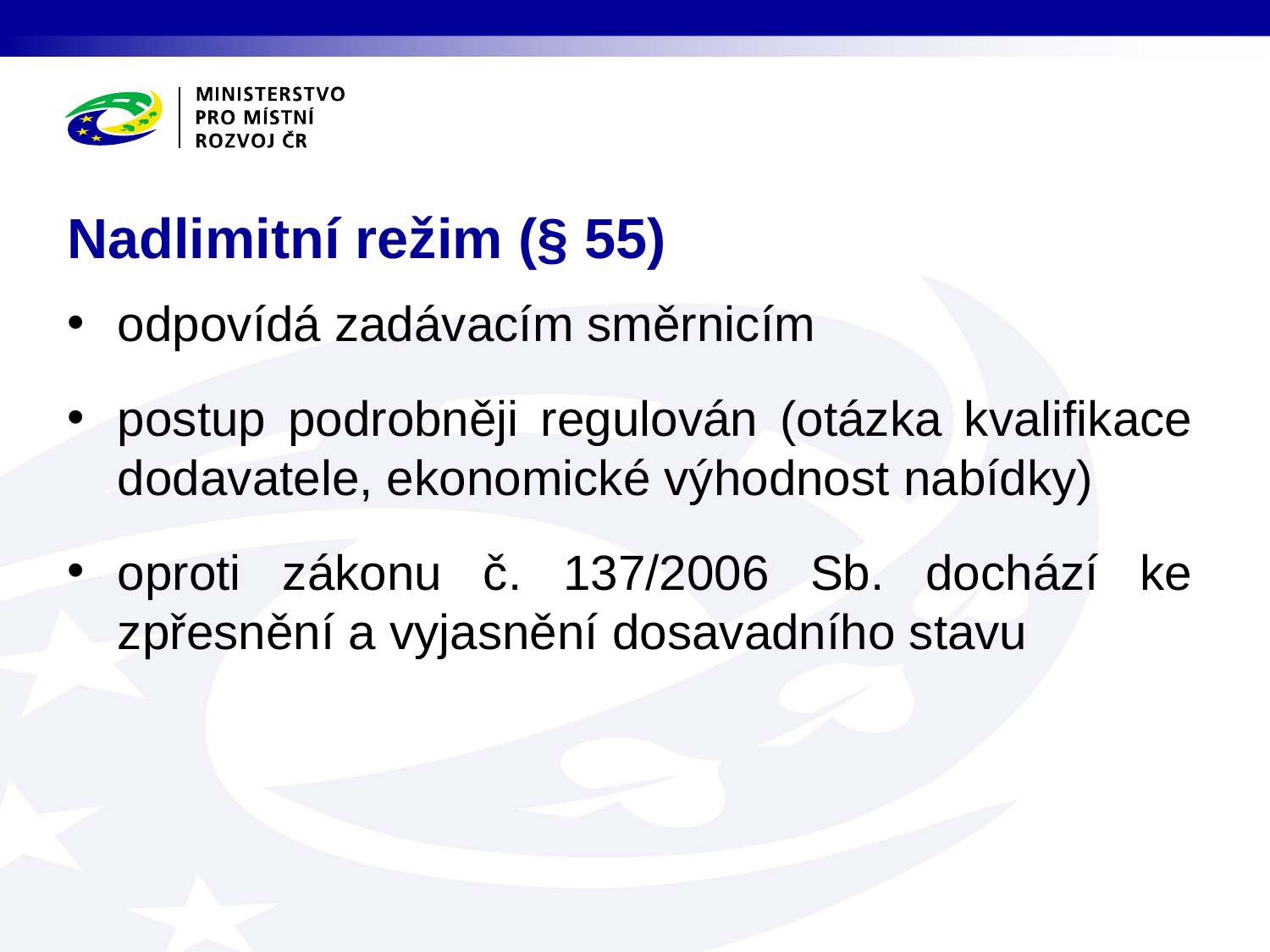

# Nadlimitní režim (§ 55)
odpovídá zadávacím směrnicím
postup podrobněji regulován (otázka kvalifikace dodavatele, ekonomické výhodnost nabídky)
oproti zákonu č. 137/2006 Sb. dochází ke zpřesnění a vyjasnění dosavadního stavu